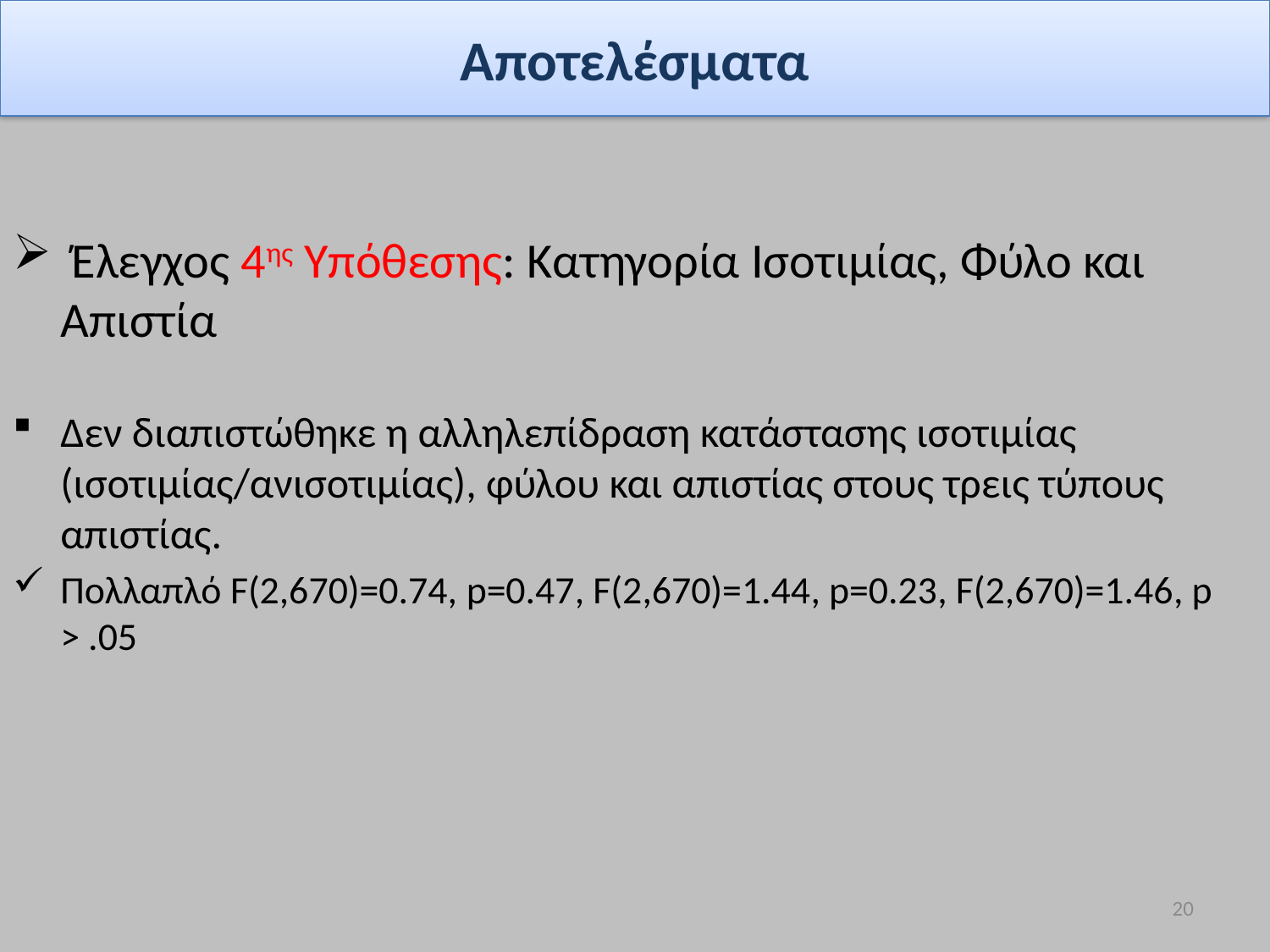

# Αποτελέσματα
 Έλεγχος 4ης Υπόθεσης: Κατηγορία Ισοτιμίας, Φύλο και Απιστία

Δεν διαπιστώθηκε η αλληλεπίδραση κατάστασης ισοτιμίας (ισοτιμίας/ανισοτιμίας), φύλου και απιστίας στους τρεις τύπους απιστίας.
Πολλαπλό F(2,670)=0.74, p=0.47, F(2,670)=1.44, p=0.23, F(2,670)=1.46, p > .05

20